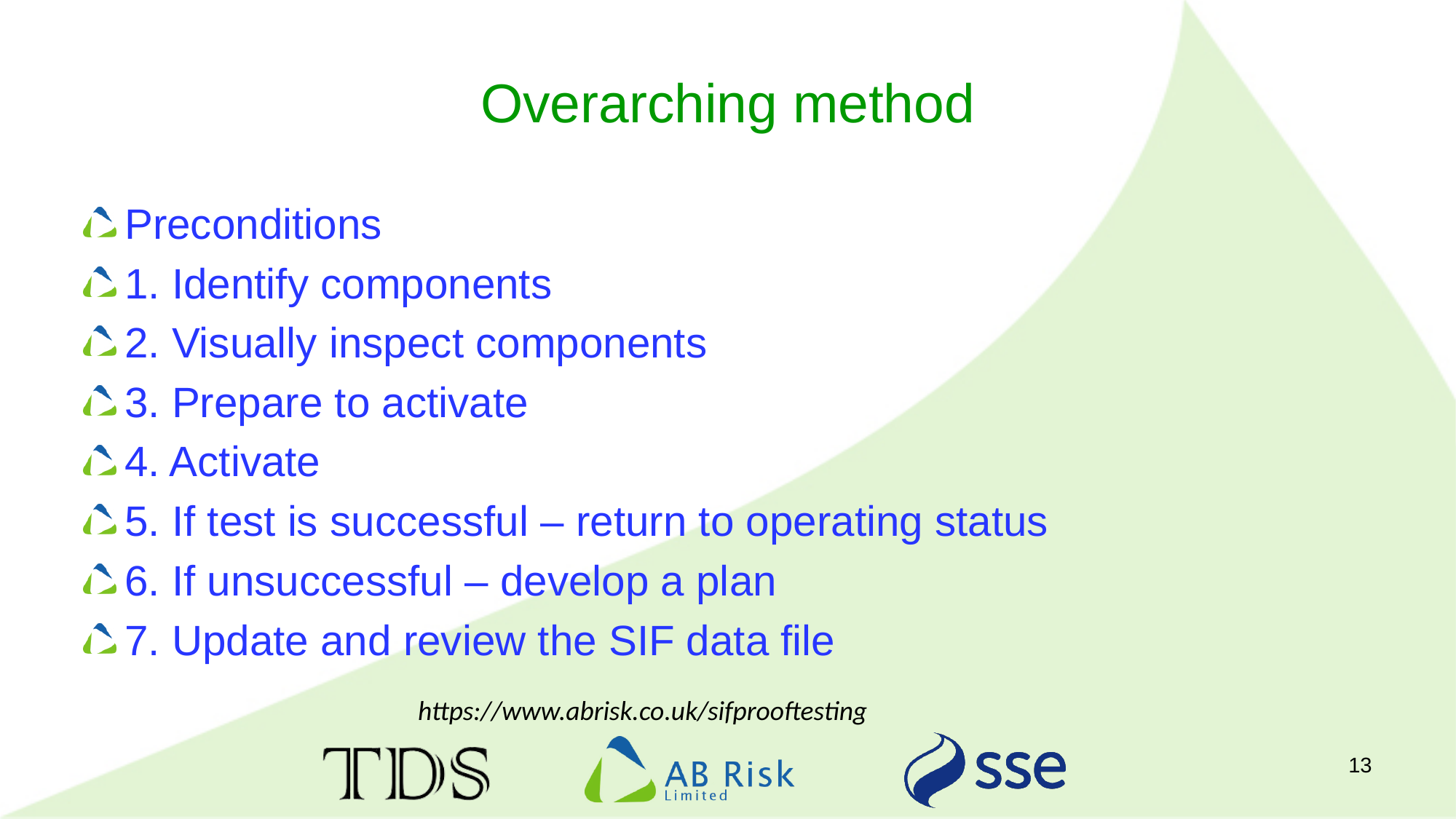

# Overarching method
Preconditions
1. Identify components
2. Visually inspect components
3. Prepare to activate
4. Activate
5. If test is successful – return to operating status
6. If unsuccessful – develop a plan
7. Update and review the SIF data file
https://www.abrisk.co.uk/sifprooftesting
13